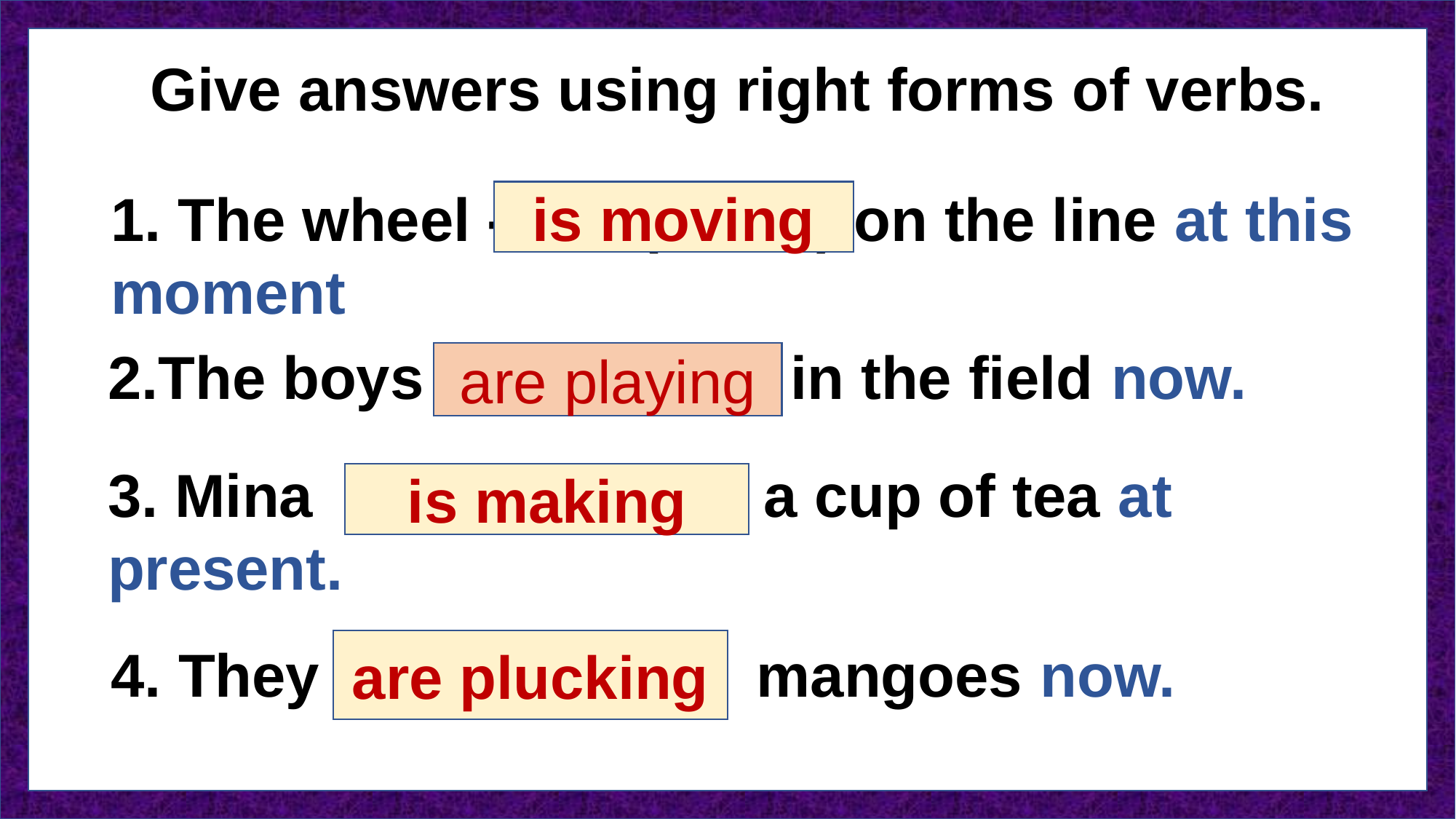

Give answers using right forms of verbs.
1. The wheel -----   (move) on the line at this moment
is moving
2.The boys ------   (play) in the field now.
are playing
3. Mina  ------     (make) a cup of tea at present.
is making
4. They  ------   (pluck)  mangoes now.
are plucking